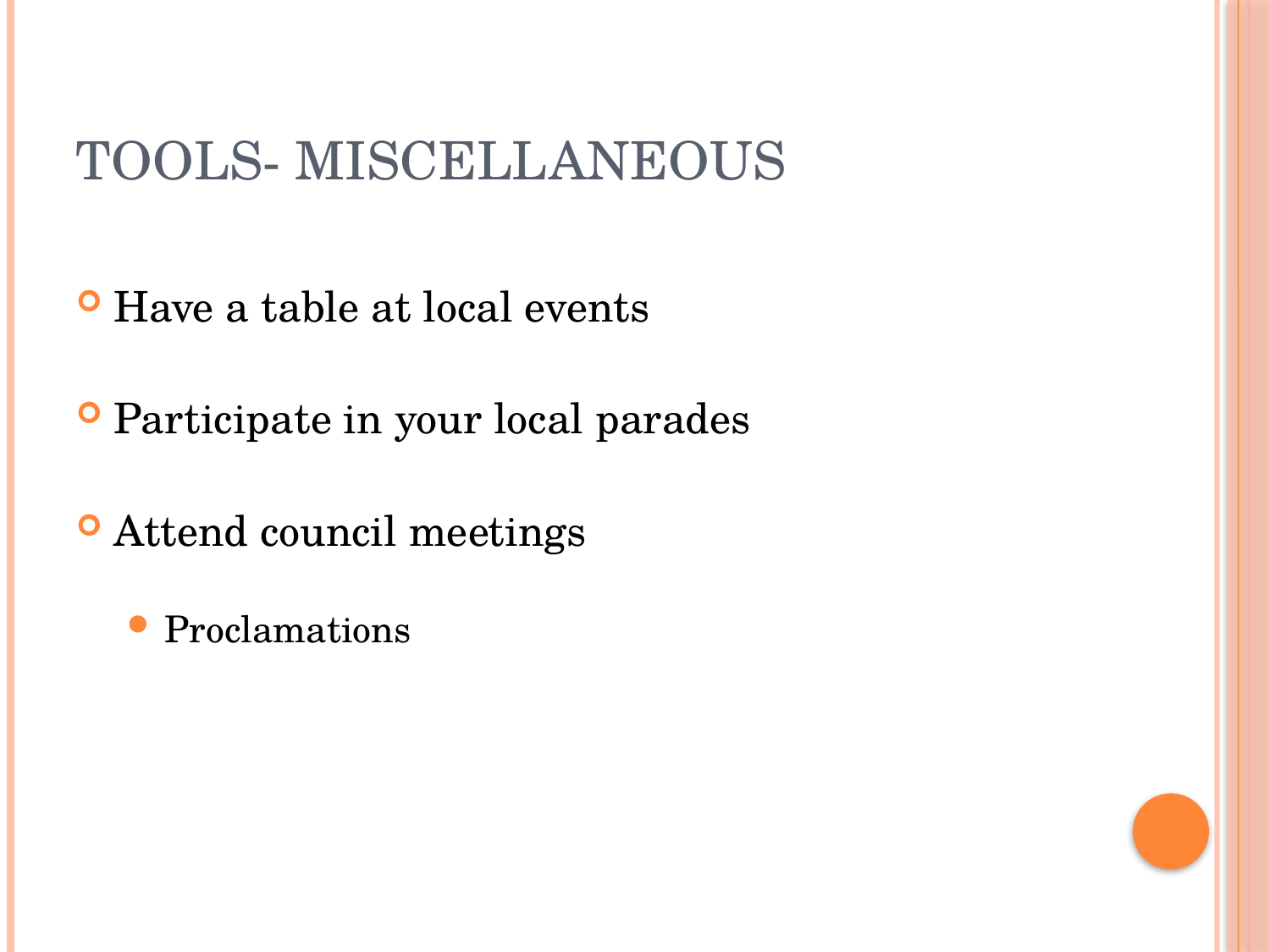

# Tools- Miscellaneous
Have a table at local events
Participate in your local parades
Attend council meetings
Proclamations